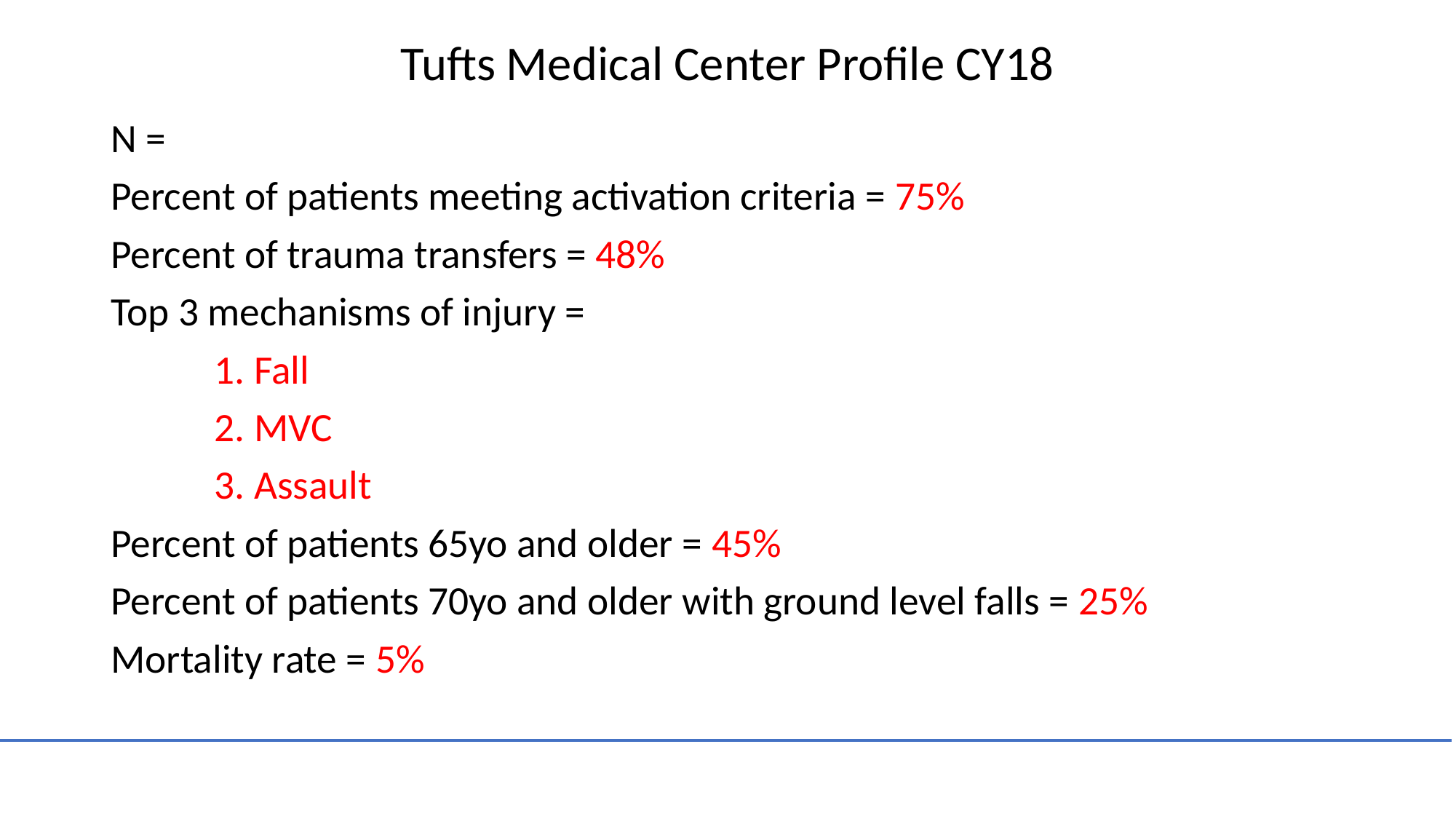

# Tufts Medical Center Profile CY18
N =
Percent of patients meeting activation criteria = 75%
Percent of trauma transfers = 48%
Top 3 mechanisms of injury =
	1. Fall
	2. MVC
	3. Assault
Percent of patients 65yo and older = 45%
Percent of patients 70yo and older with ground level falls = 25%
Mortality rate = 5%